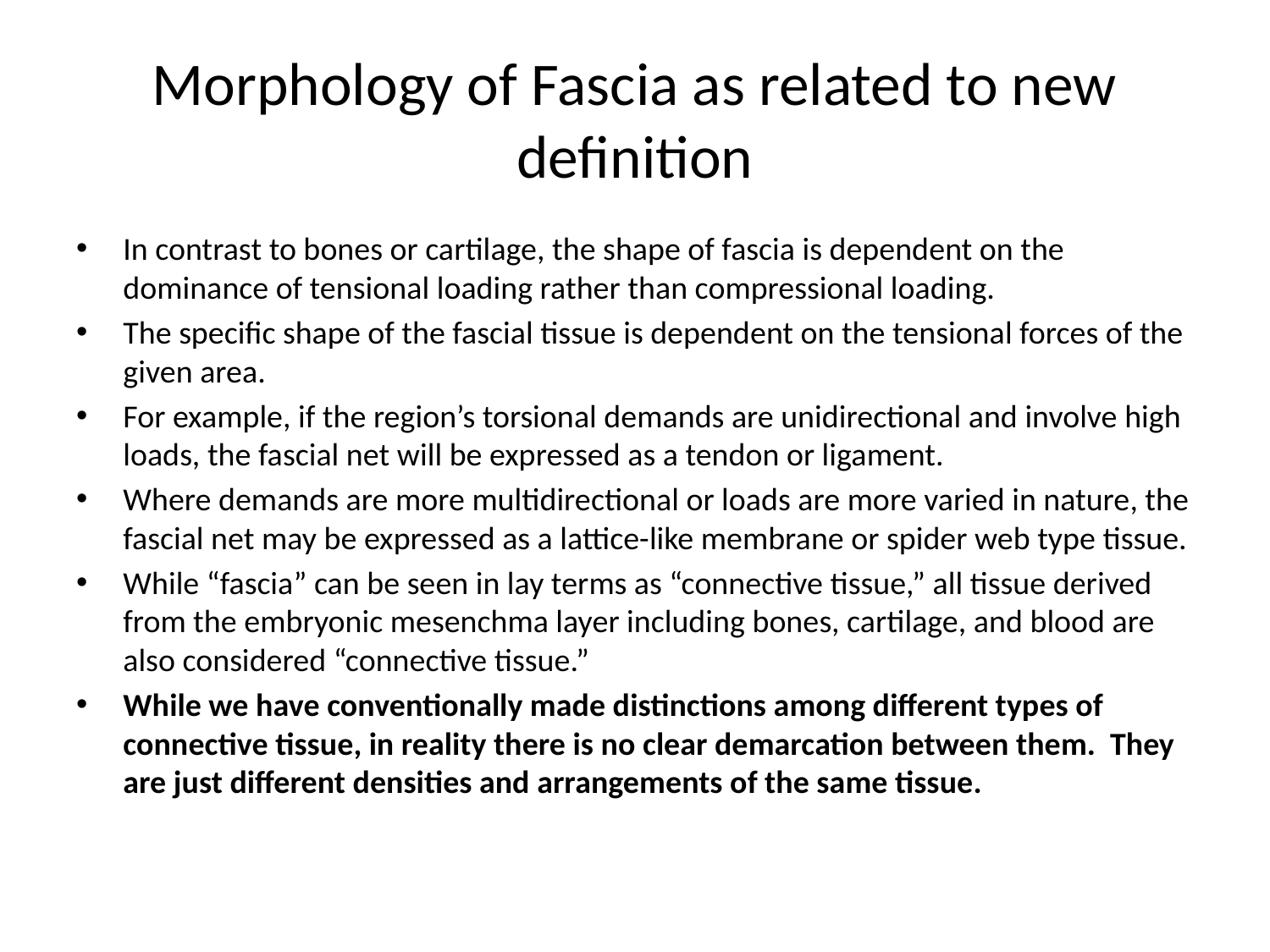

# Morphology of Fascia as related to new definition
In contrast to bones or cartilage, the shape of fascia is dependent on the dominance of tensional loading rather than compressional loading.
The specific shape of the fascial tissue is dependent on the tensional forces of the given area.
For example, if the region’s torsional demands are unidirectional and involve high loads, the fascial net will be expressed as a tendon or ligament.
Where demands are more multidirectional or loads are more varied in nature, the fascial net may be expressed as a lattice-like membrane or spider web type tissue.
While “fascia” can be seen in lay terms as “connective tissue,” all tissue derived from the embryonic mesenchma layer including bones, cartilage, and blood are also considered “connective tissue.”
While we have conventionally made distinctions among different types of connective tissue, in reality there is no clear demarcation between them.  They are just different densities and arrangements of the same tissue.